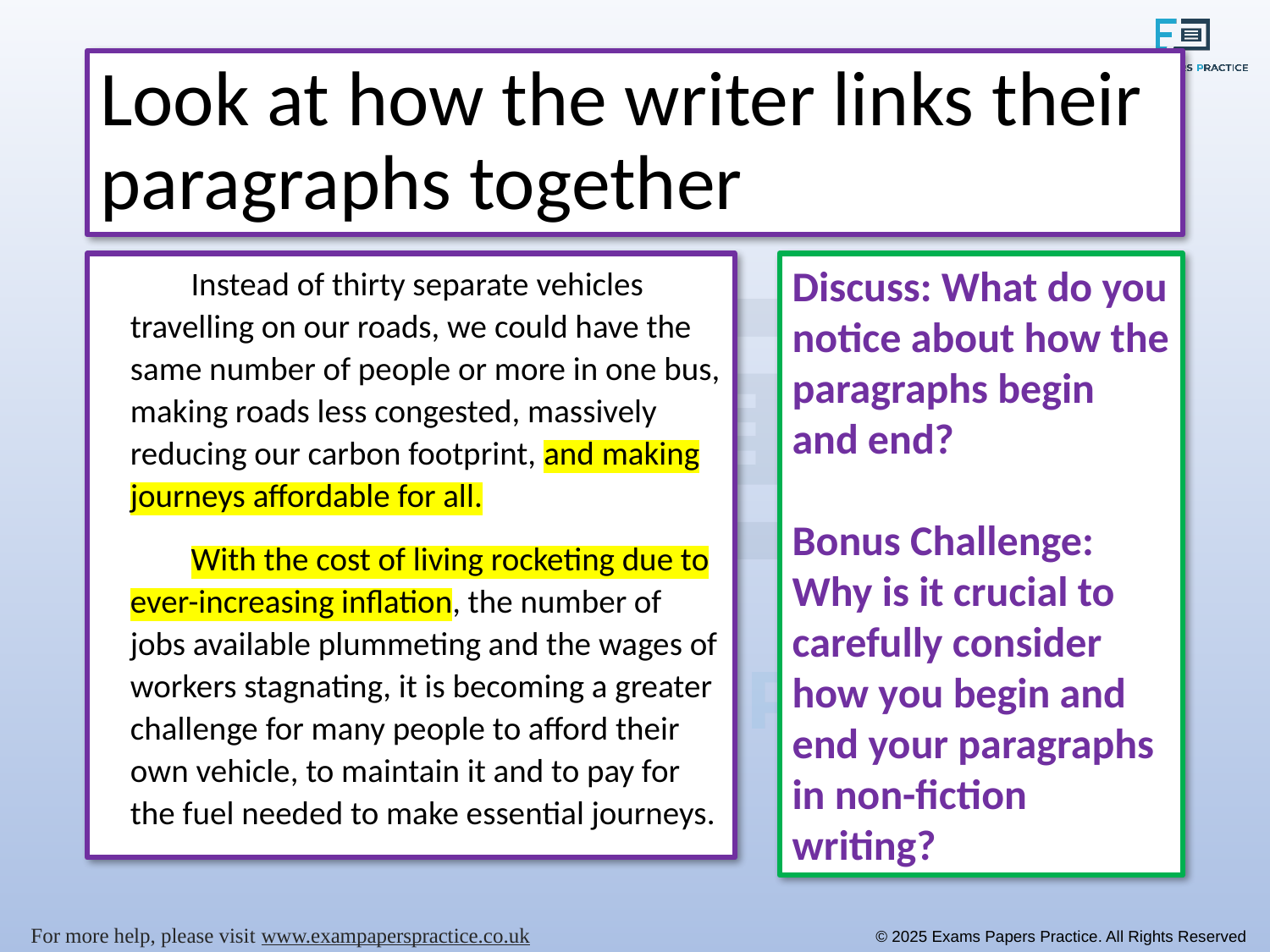

# Look at how the writer links their paragraphs together
Instead of thirty separate vehicles travelling on our roads, we could have the same number of people or more in one bus, making roads less congested, massively reducing our carbon footprint, and making journeys affordable for all.
With the cost of living rocketing due to ever-increasing inflation, the number of jobs available plummeting and the wages of workers stagnating, it is becoming a greater challenge for many people to afford their own vehicle, to maintain it and to pay for the fuel needed to make essential journeys.
Discuss: What do you notice about how the paragraphs begin and end?

Bonus Challenge: Why is it crucial to carefully consider how you begin and end your paragraphs in non-fiction writing?